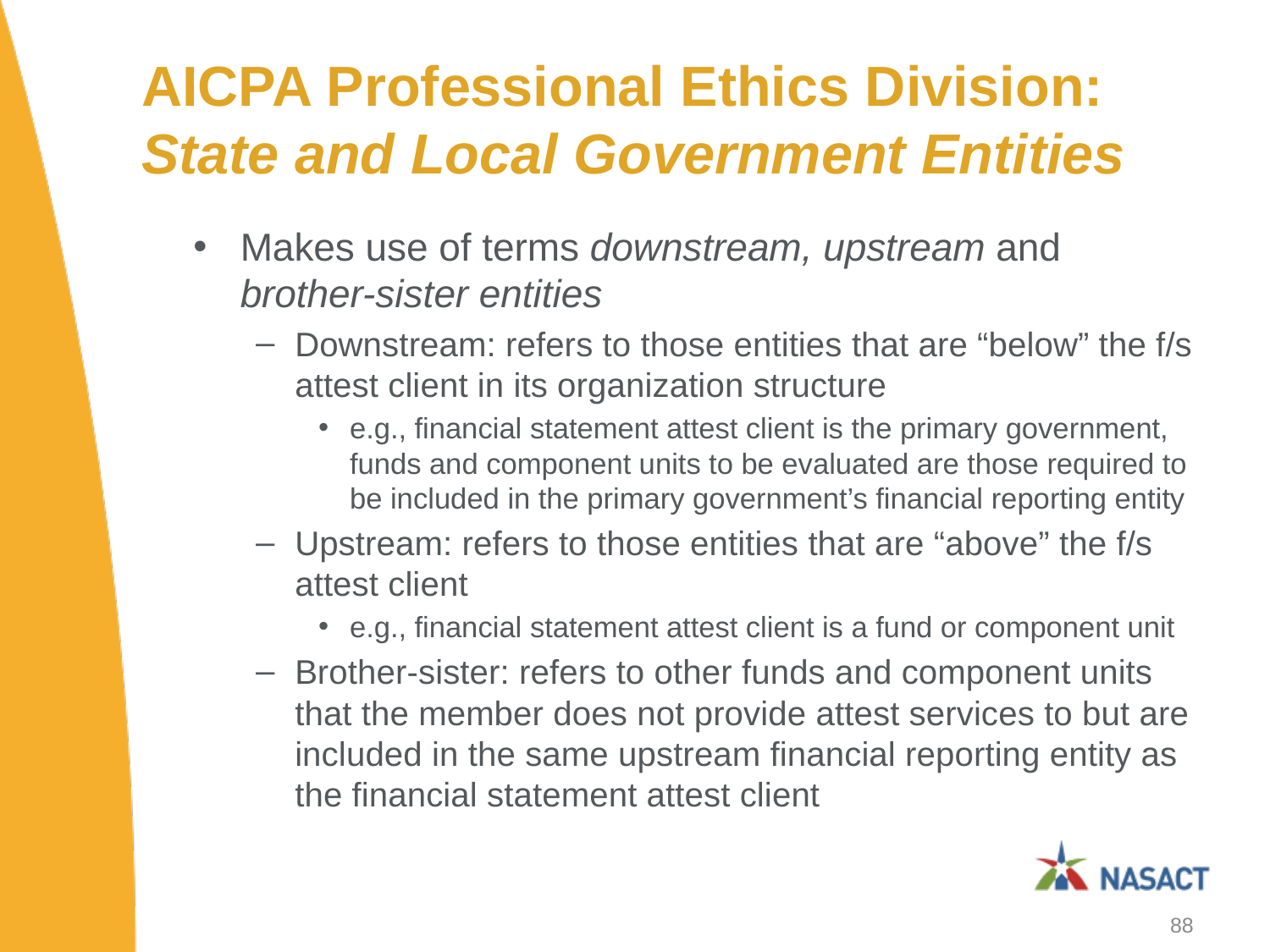

# AICPA Professional Ethics Division: State and Local Government Entities
Makes use of terms downstream, upstream and brother-sister entities
Downstream: refers to those entities that are “below” the f/s attest client in its organization structure
e.g., financial statement attest client is the primary government, funds and component units to be evaluated are those required to be included in the primary government’s financial reporting entity
Upstream: refers to those entities that are “above” the f/s attest client
e.g., financial statement attest client is a fund or component unit
Brother-sister: refers to other funds and component units that the member does not provide attest services to but are included in the same upstream financial reporting entity as the financial statement attest client

88